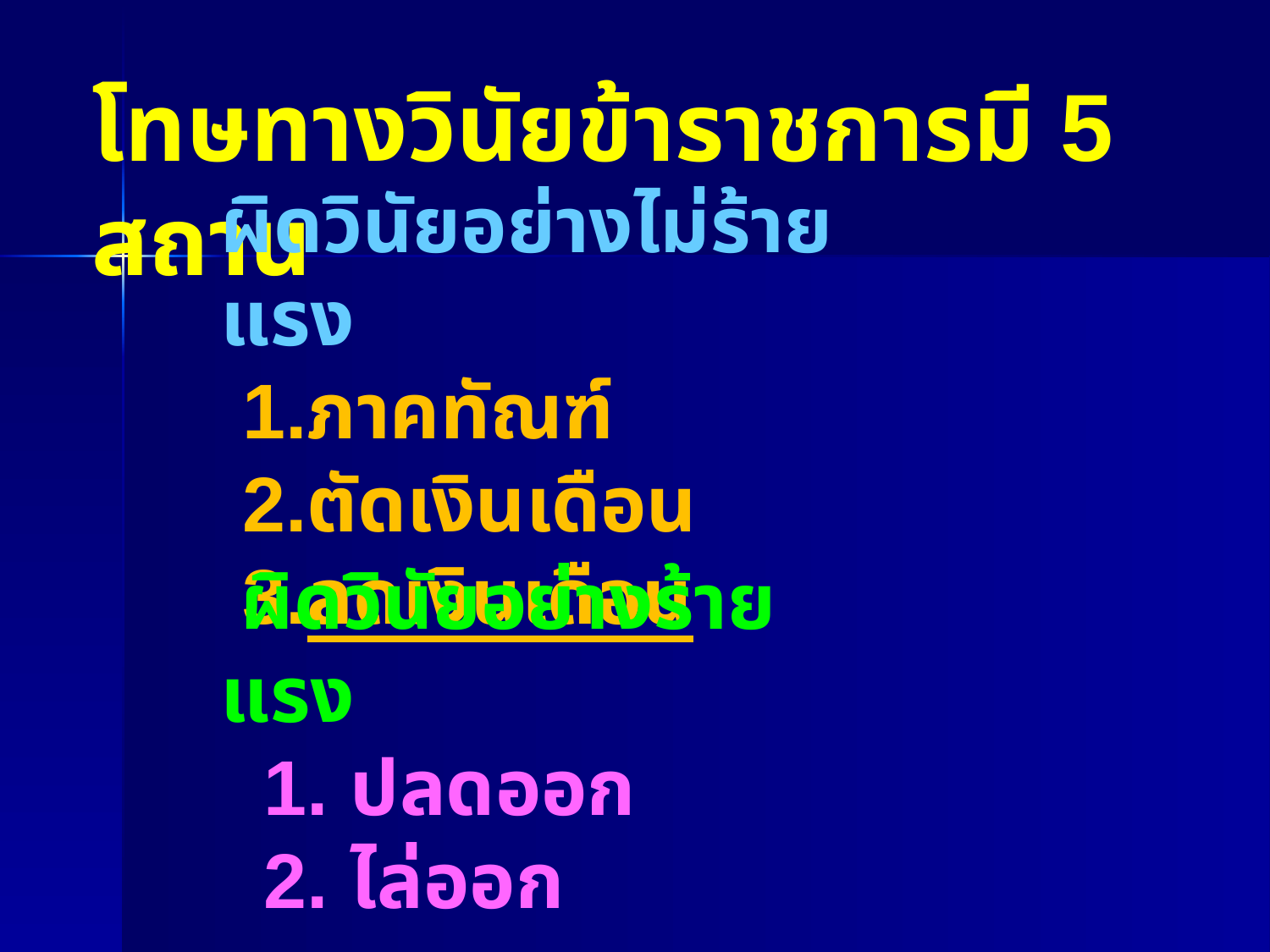

#
โทษทางวินัยข้าราชการมี 5 สถาน
ผิดวินัยอย่างไม่ร้ายแรง
 1.ภาคทัณฑ์
 2.ตัดเงินเดือน
 3.ลดเงินเดือน

 ผิดวินัยอย่างร้ายแรง
  1. ปลดออก
  2. ไล่ออก